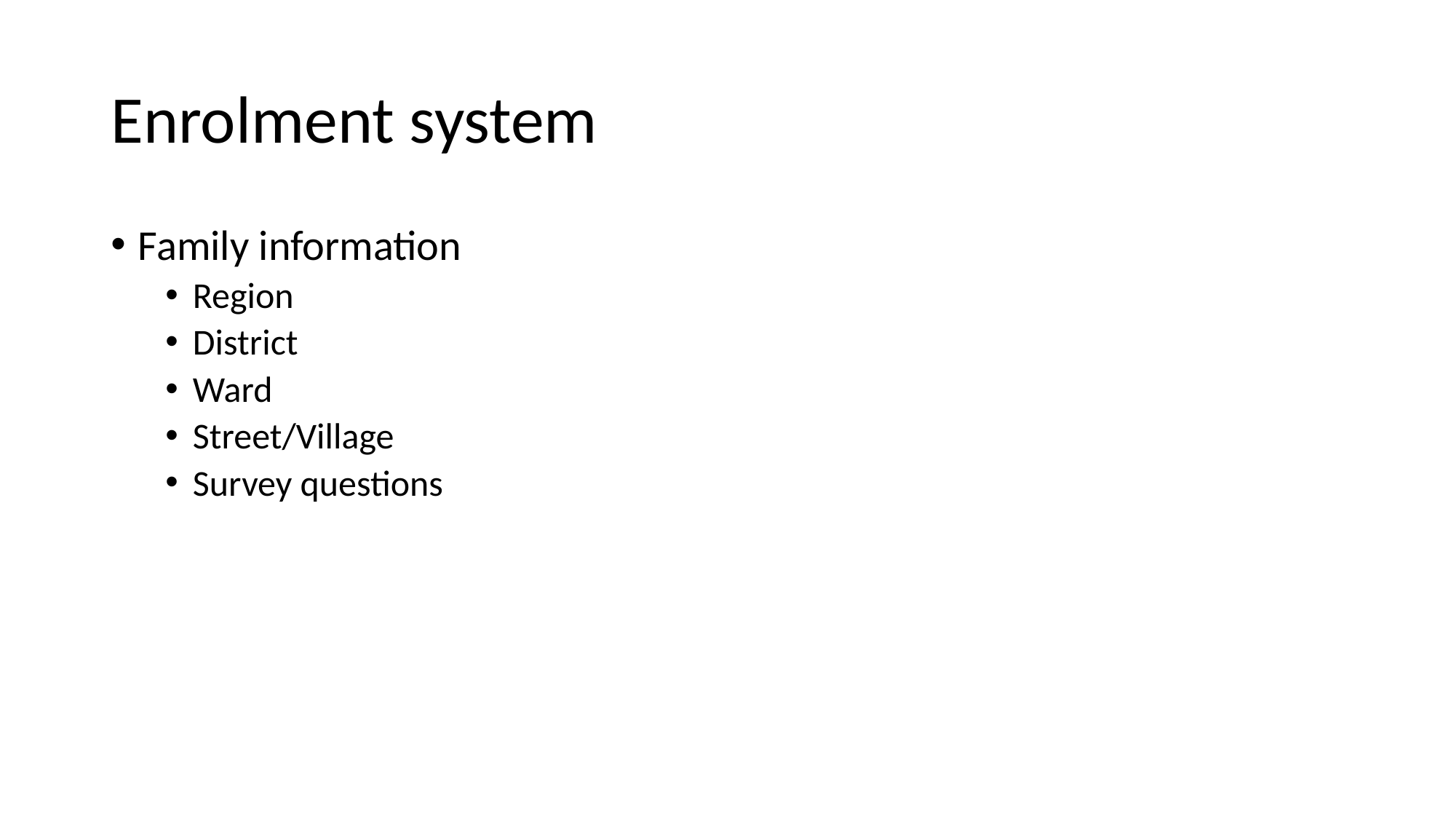

# Enrolment system
Family information
Region
District
Ward
Street/Village
Survey questions